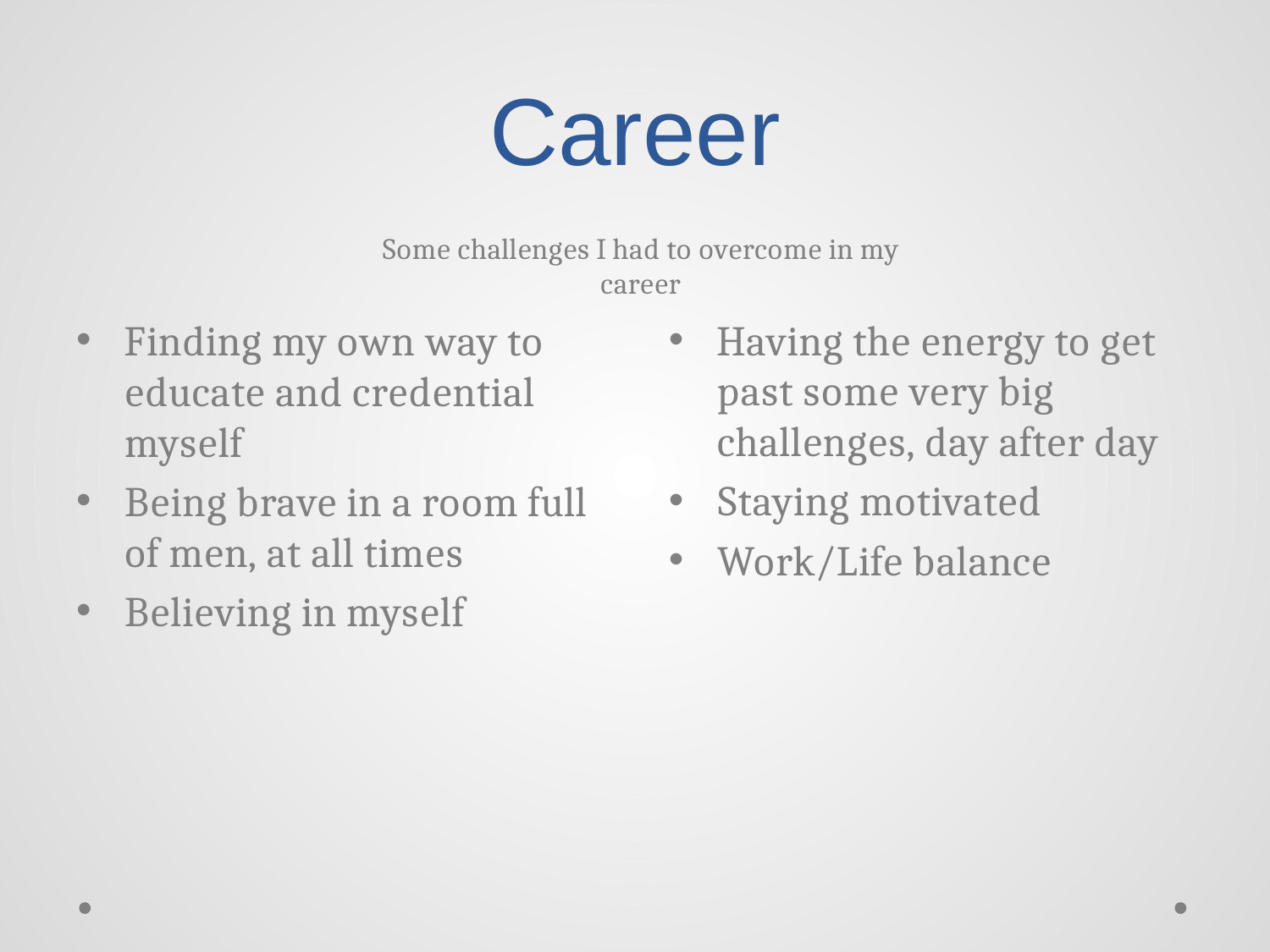

# Career
Some challenges I had to overcome in my career
Having the energy to get past some very big challenges, day after day
Staying motivated
Work/Life balance
Finding my own way to educate and credential myself
Being brave in a room full of men, at all times
Believing in myself